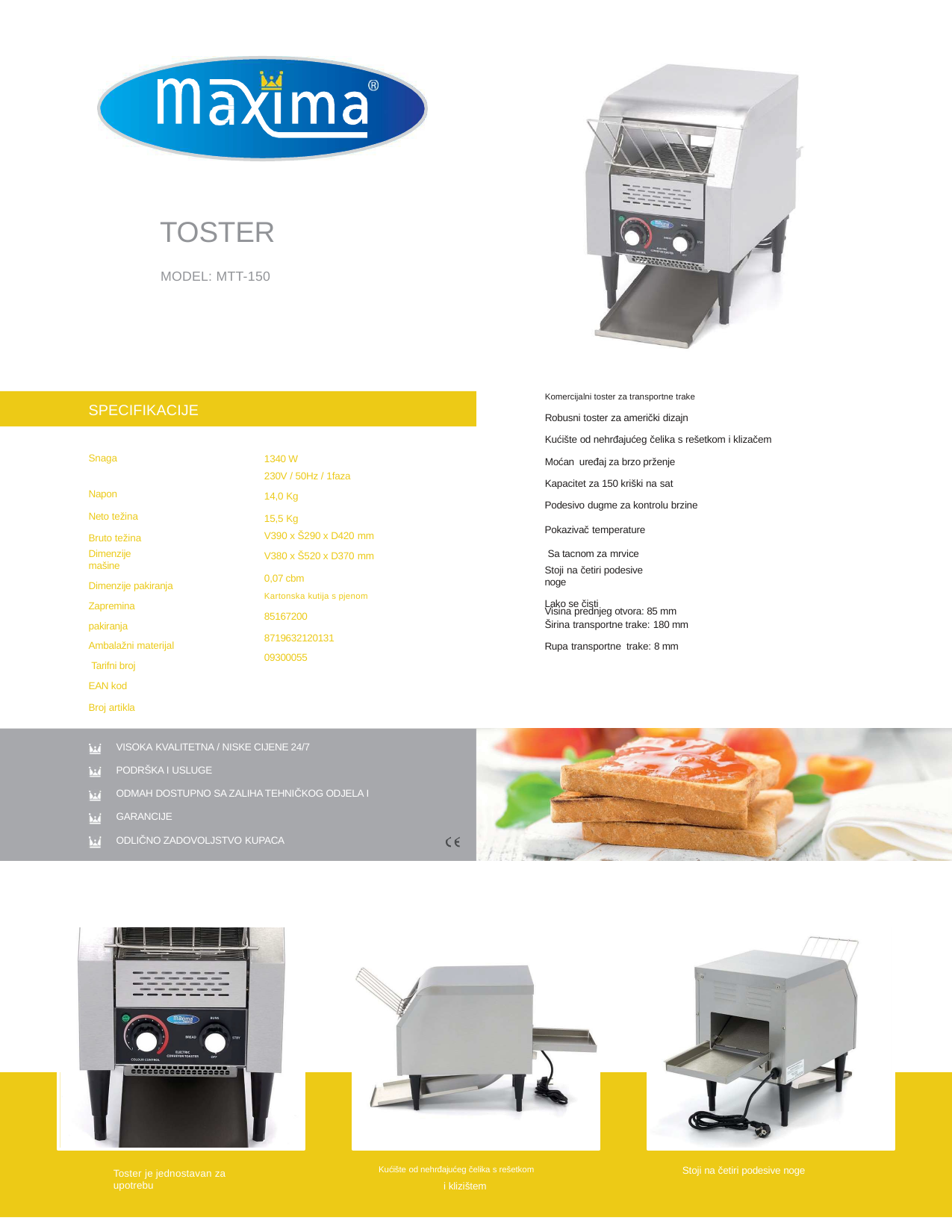

TOSTER
MODEL: MTT-150

Komercijalni toster za transportne trake

Robusni toster za američki dizajn
Kućište od nehrđajućeg čelika s rešetkom i klizačem
Moćan  uređaj za brzo prženje
Kapacitet za 150 kriški na sat

SPECIFIKACIJE
Snaga  Napon
Neto težina  Bruto težina
Dimenzije mašine
Dimenzije pakiranja  Zapremina pakiranja  Ambalažni materijal  Tarifni broj
EAN kod
Broj artikla
1340 W
230V / 50Hz / 1faza
14,0 Kg
15,5 Kg
V390 x Š290 x D420 mm
V380 x Š520 x D370 mm
0,07 cbm
Kartonska kutija s pjenom
85167200
8719632120131
09300055
Podesivo dugme za kontrolu brzine
Pokazivač temperature  Sa tacnom za mrvice
Stoji na četiri podesive noge
Lako se čisti
Visina prednjeg otvora: 85 mm
Širina transportne trake: 180 mm
Rupa transportne  trake: 8 mm

VISOKA KVALITETNA / NISKE CIJENE 24/7
PODRŠKA I USLUGE
ODMAH DOSTUPNO SA ZALIHA TEHNIČKOG ODJELA I  GARANCIJE

ODLIČNO ZADOVOLJSTVO KUPACA

Stoji na četiri podesive noge
Kućište od nehrđajućeg čelika s rešetkom
i klizištem
Toster je jednostavan za upotrebu